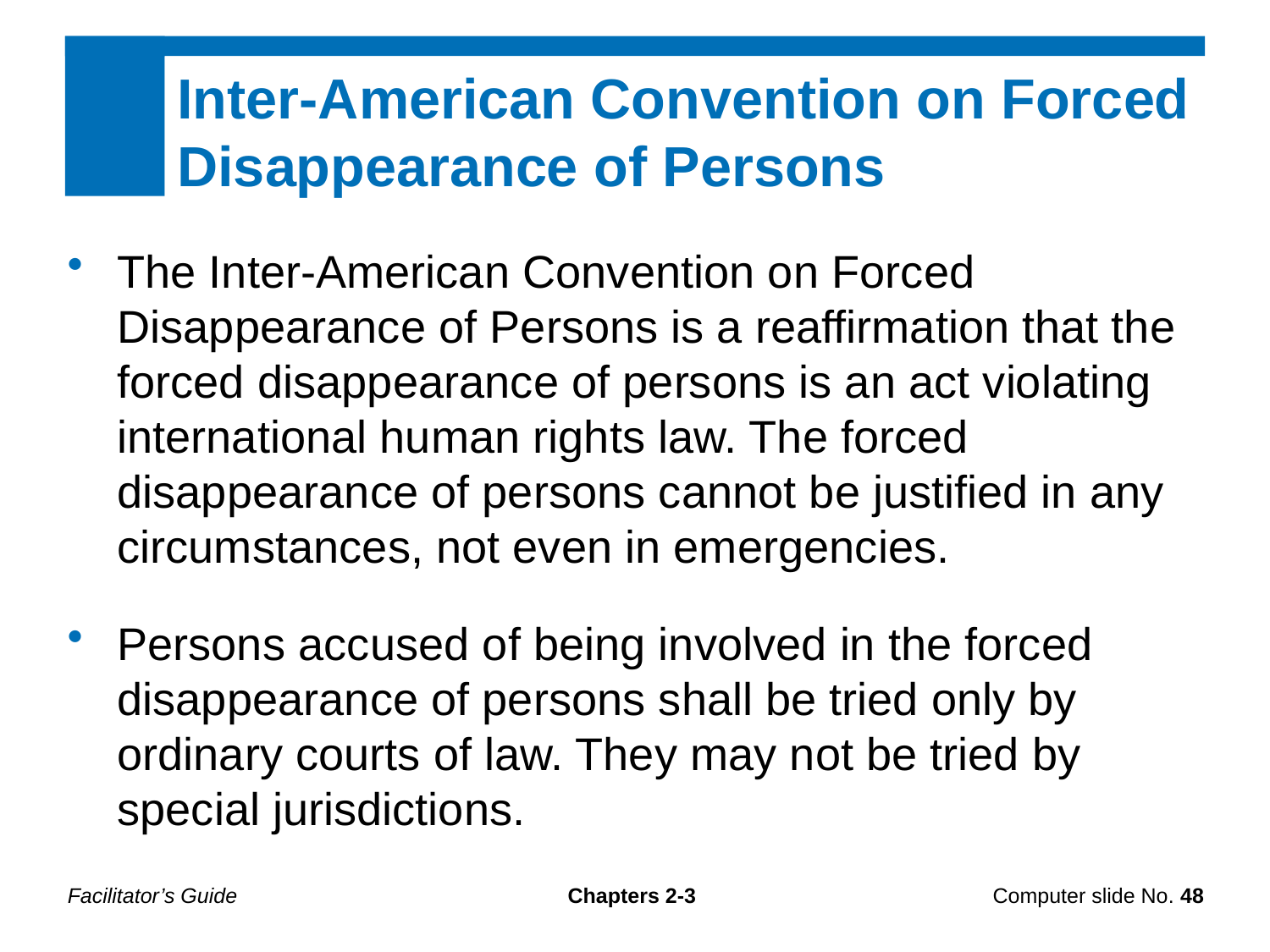

Inter-American Convention on Forced Disappearance of Persons
The Inter-American Convention on Forced Disappearance of Persons is a reaffirmation that the forced disappearance of persons is an act violating international human rights law. The forced disappearance of persons cannot be justified in any circumstances, not even in emergencies.
Persons accused of being involved in the forced disappearance of persons shall be tried only by ordinary courts of law. They may not be tried by special jurisdictions.
Facilitator’s Guide
Chapters 2-3
Computer slide No. 48